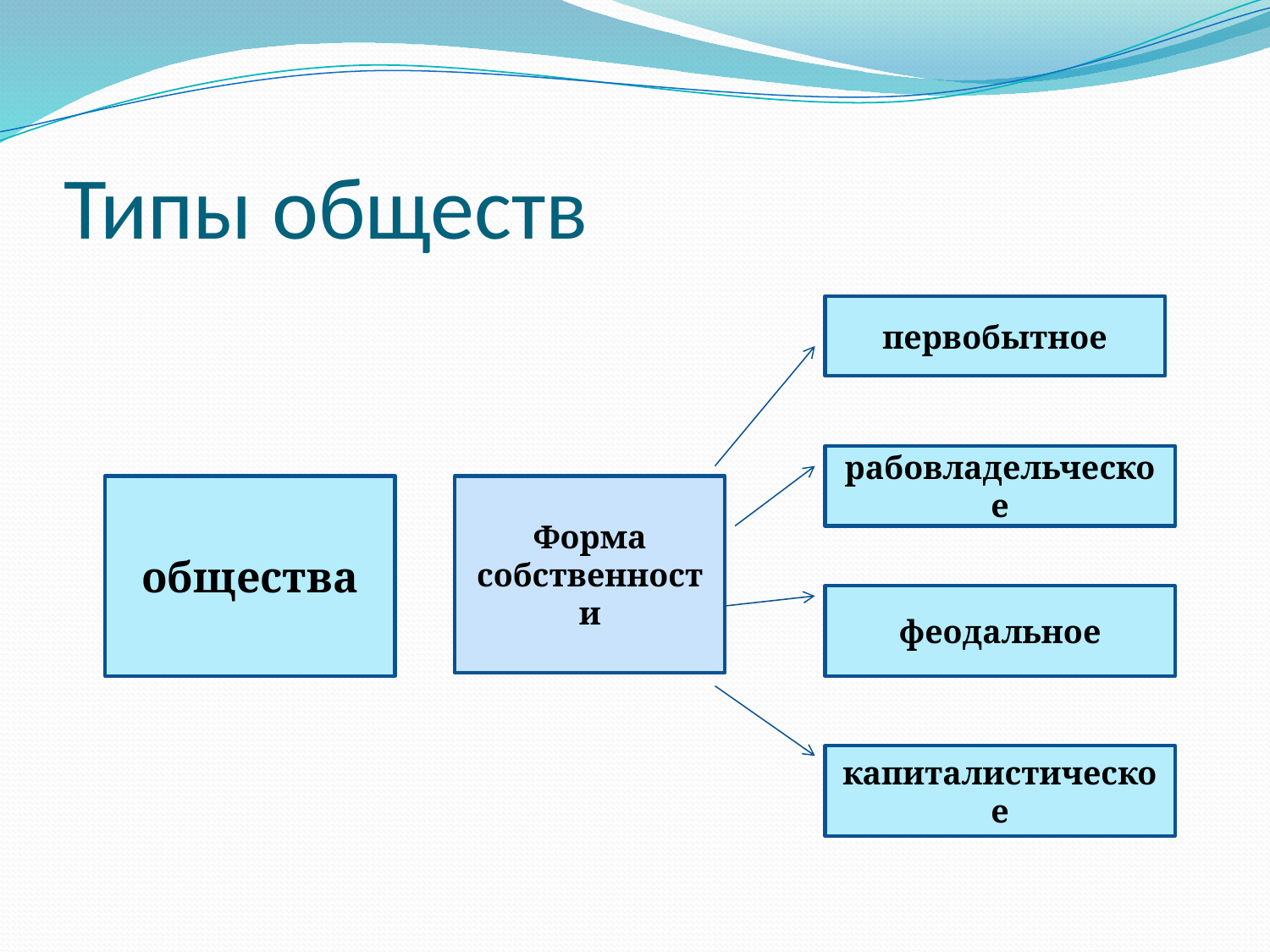

# Типы обществ

первобытное
рабовладельческое
общества
Форма собственности
феодальное
капиталистическое